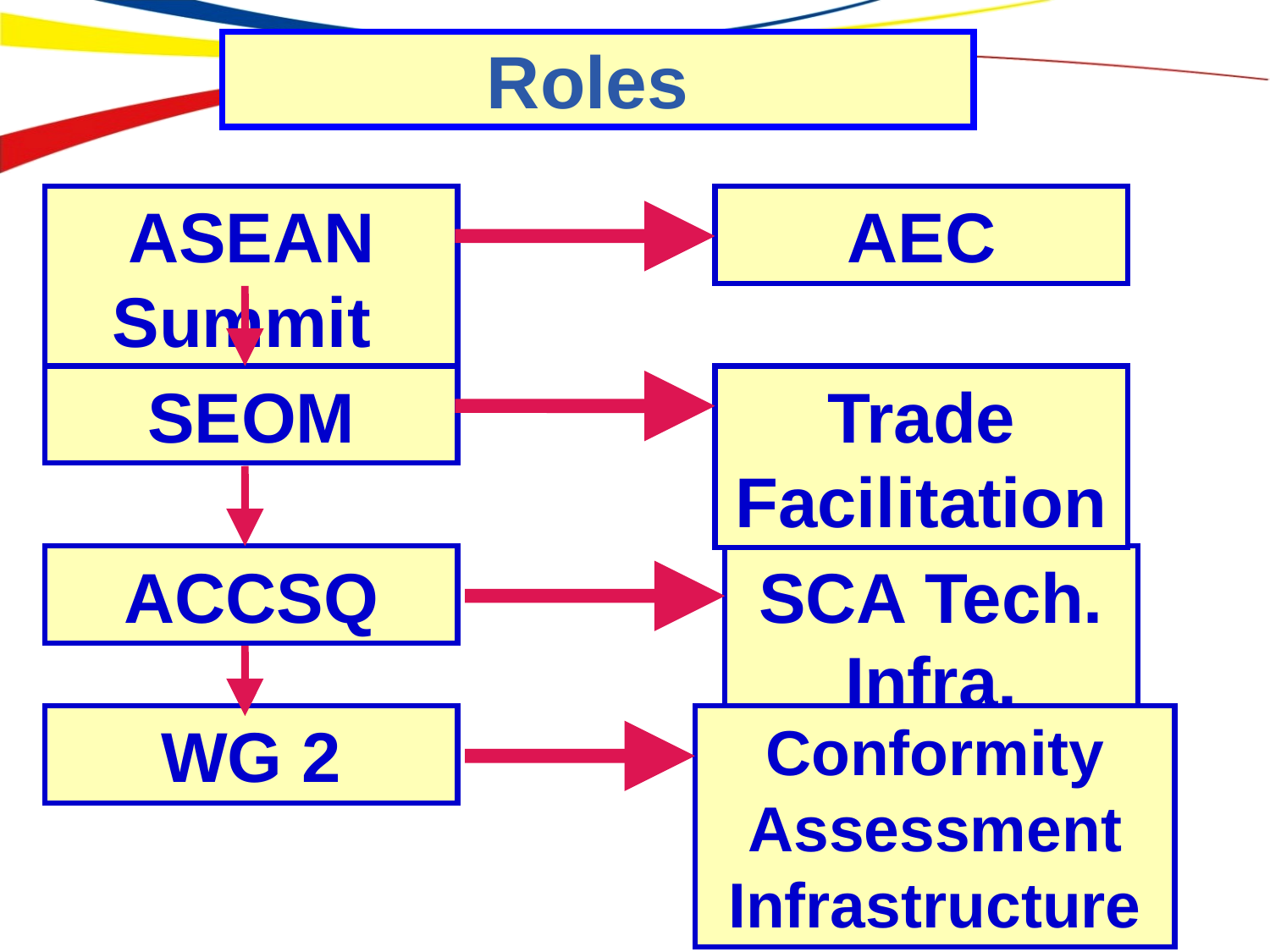

Roles
ASEAN Summit
AEC

SEOM
Trade Facilitation

ACCSQ
SCA Tech. Infra.

WG 2
Conformity Assessment Infrastructure